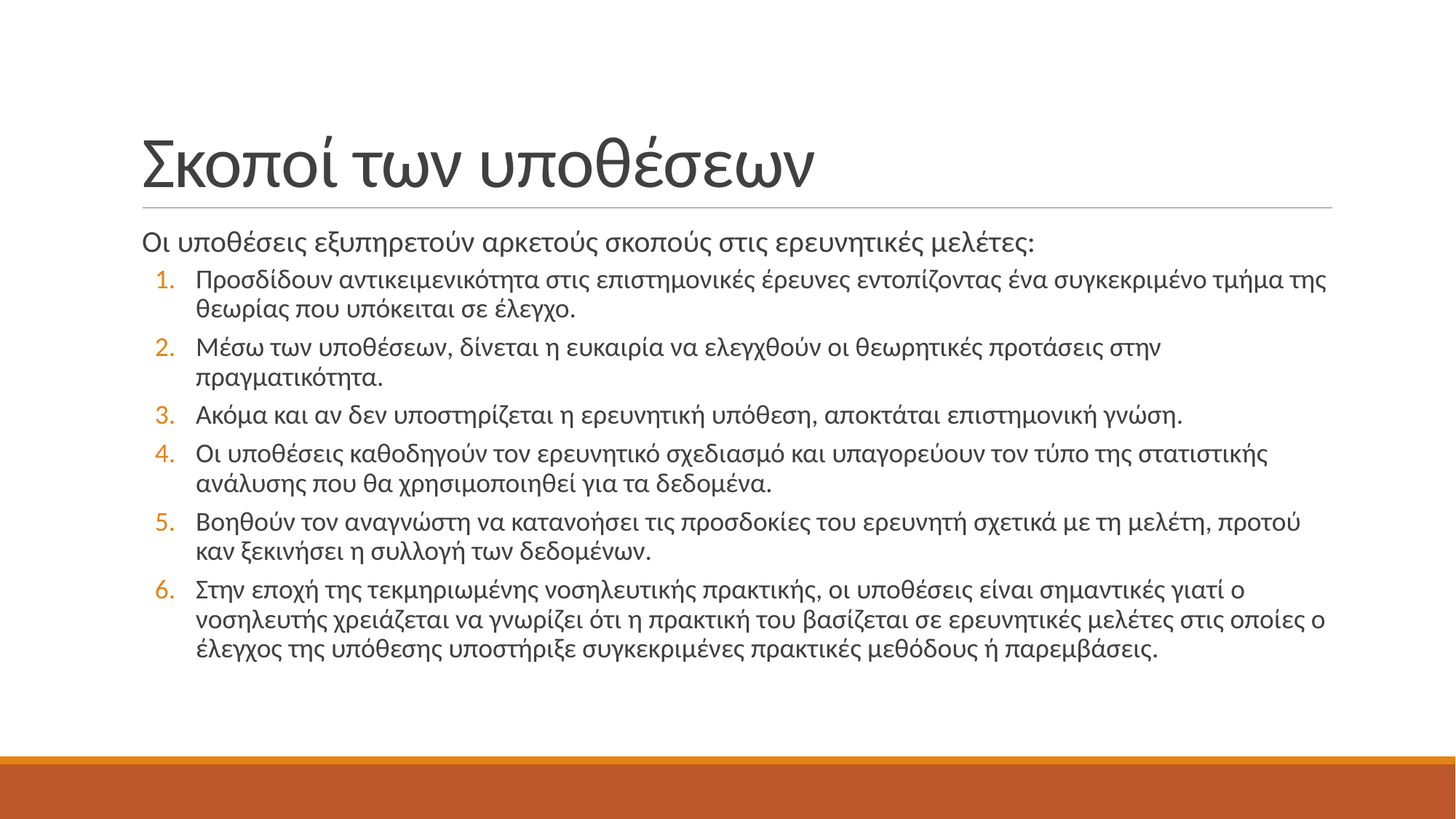

# Σκοποί των υποθέσεων
Οι υποθέσεις εξυπηρετούν αρκετούς σκοπούς στις ερευνητικές μελέτες:
Προσδίδουν αντικειμενικότητα στις επιστημονικές έρευνες εντοπίζοντας ένα συγκεκριμένο τμήμα της θεωρίας που υπόκειται σε έλεγχο.
Μέσω των υποθέσεων, δίνεται η ευκαιρία να ελεγχθούν οι θεωρητικές προτάσεις στην πραγματικότητα.
Ακόμα και αν δεν υποστηρίζεται η ερευνητική υπόθεση, αποκτάται επιστημονική γνώση.
Οι υποθέσεις καθοδηγούν τον ερευνητικό σχεδιασμό και υπαγορεύουν τον τύπο της στατιστικής ανάλυσης που θα χρησιμοποιηθεί για τα δεδομένα.
Βοηθούν τον αναγνώστη να κατανοήσει τις προσδοκίες του ερευνητή σχετικά με τη μελέτη, προτού καν ξεκινήσει η συλλογή των δεδομένων.
Στην εποχή της τεκμηριωμένης νοσηλευτικής πρακτικής, οι υποθέσεις είναι σημαντικές γιατί ο νοσηλευτής χρειάζεται να γνωρίζει ότι η πρακτική του βασίζεται σε ερευνητικές μελέτες στις οποίες ο έλεγχος της υπόθεσης υποστήριξε συγκεκριμένες πρακτικές μεθόδους ή παρεμβάσεις.